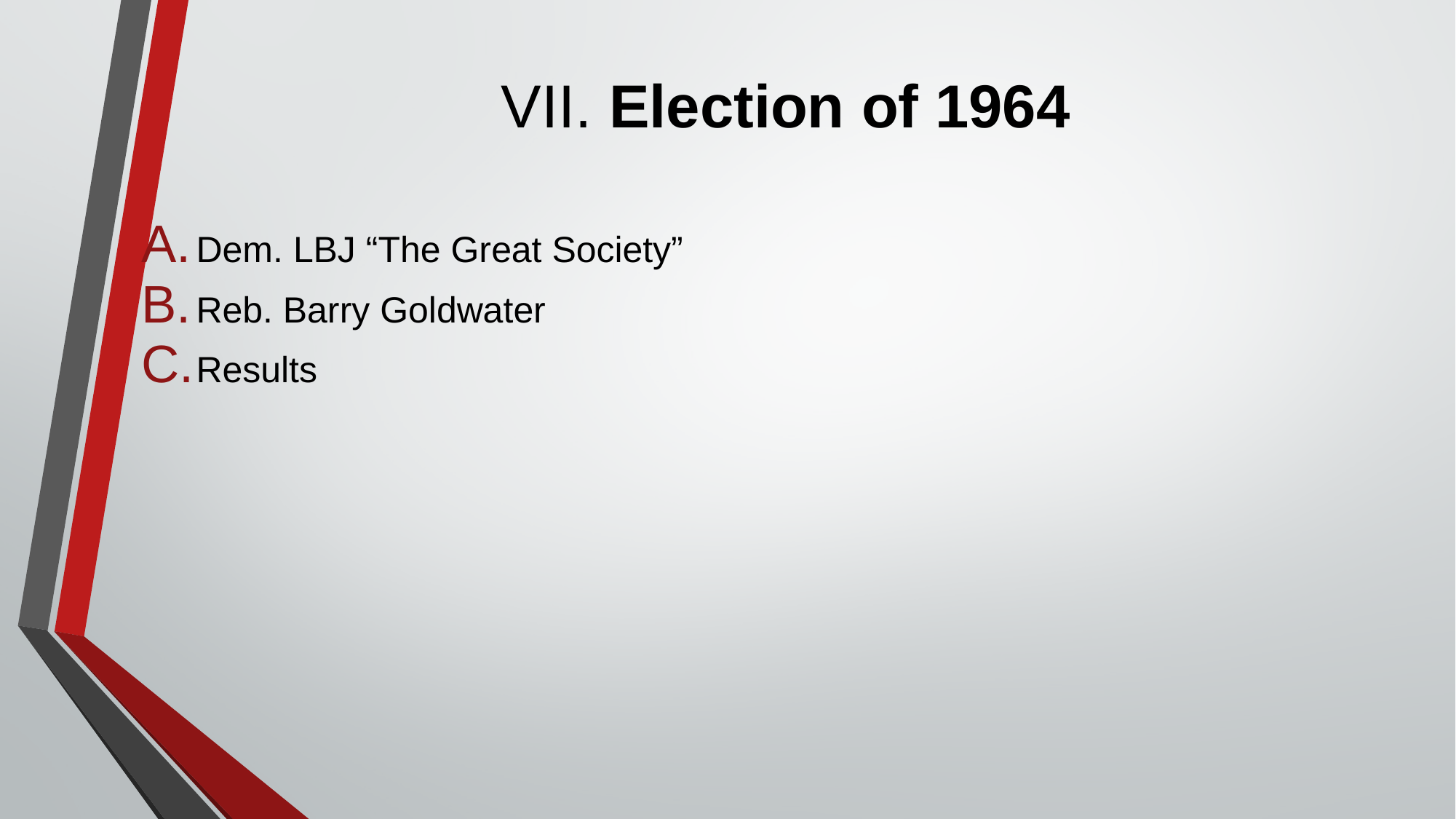

# VII. Election of 1964
Dem. LBJ “The Great Society”
Reb. Barry Goldwater
Results